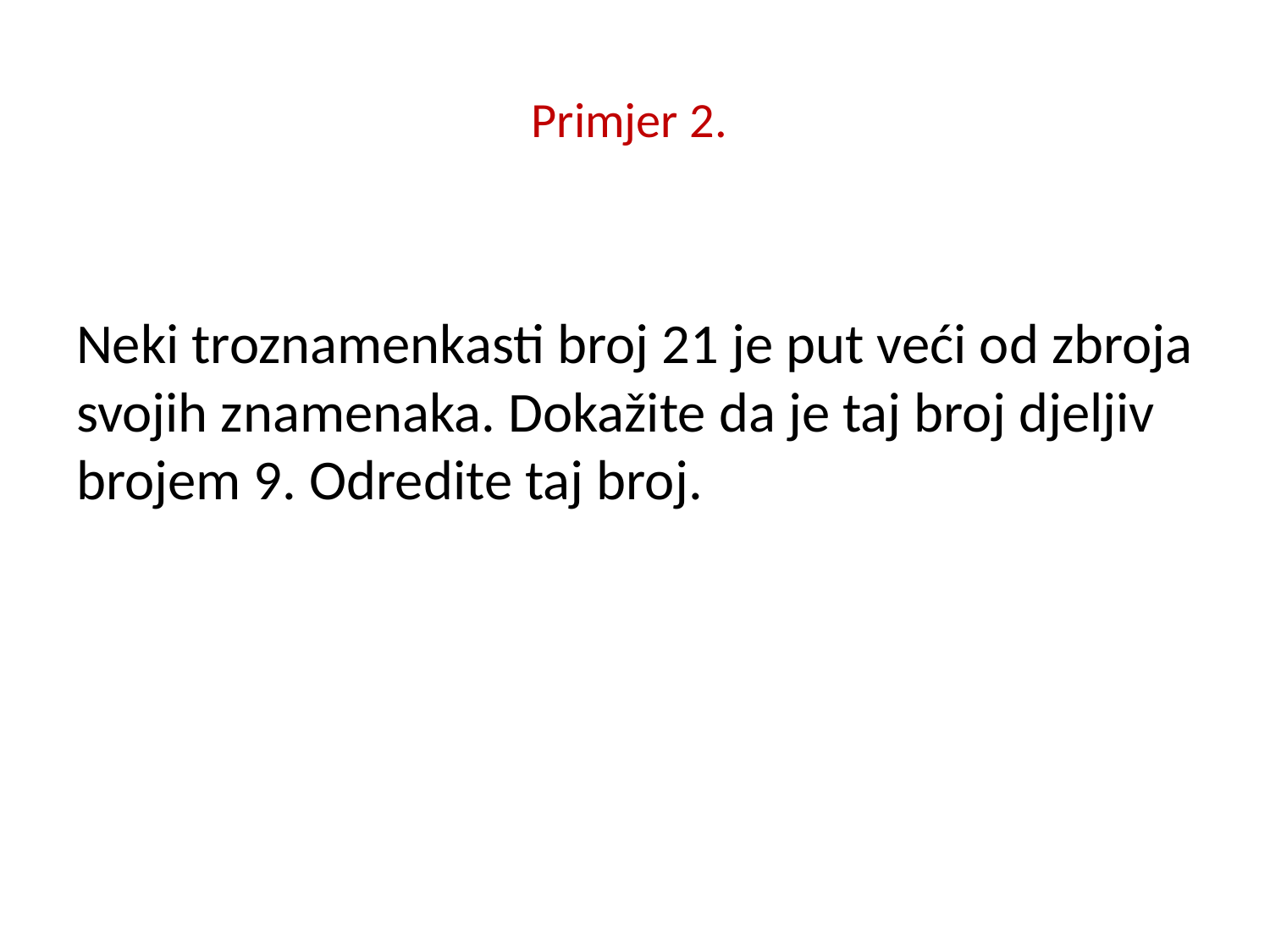

# Primjer 2.

Neki troznamenkasti broj 21 je put veći od zbroja svojih znamenaka. Dokažite da je taj broj djeljiv brojem 9. Odredite taj broj.